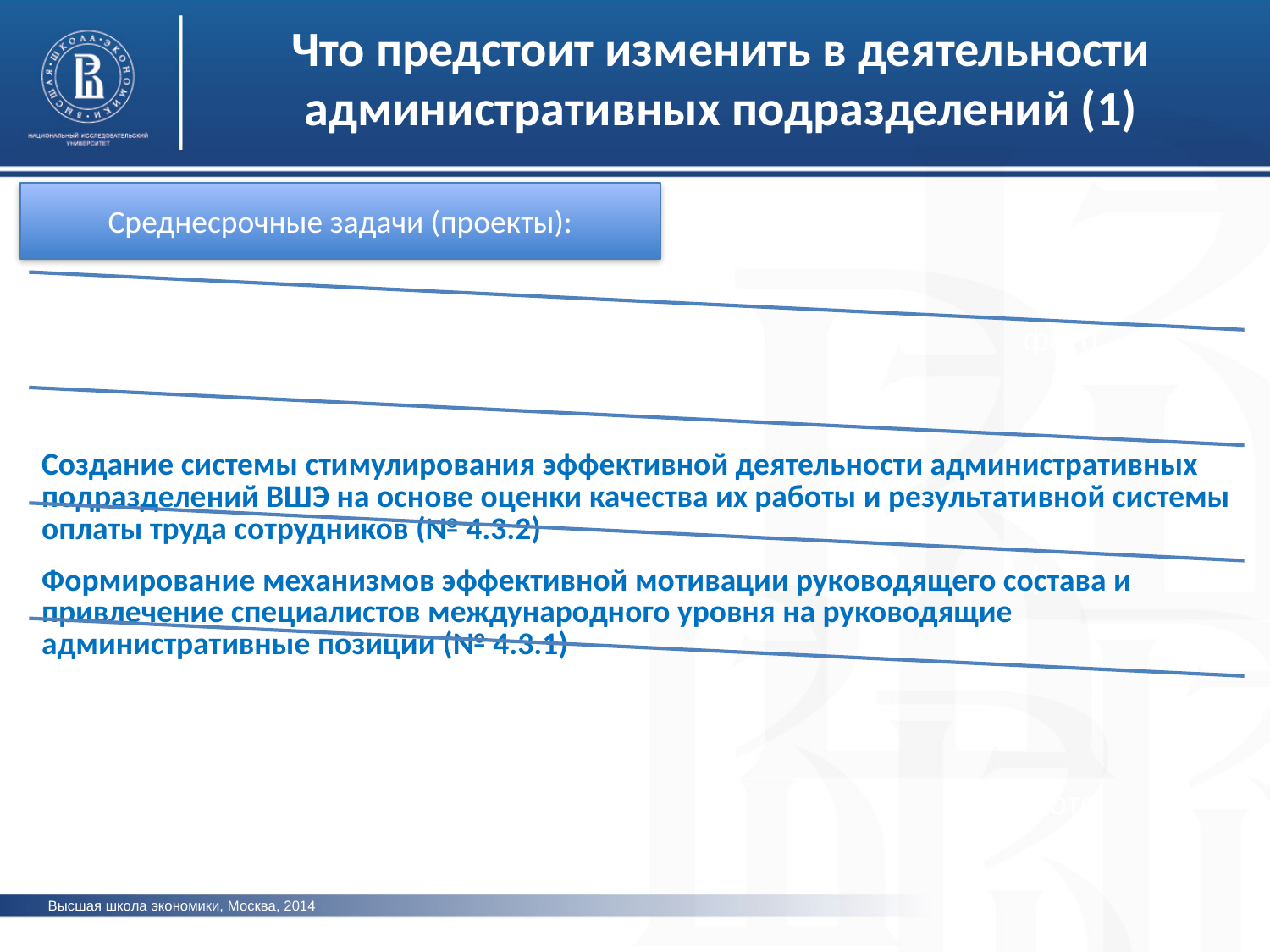

Что предстоит изменить в деятельности административных подразделений (1)
Среднесрочные задачи (проекты):
Создание системы стимулирования эффективной деятельности административных подразделений ВШЭ на основе оценки качества их работы и результативной системы оплаты труда сотрудников (№ 4.3.2)
фото
фото
фото
Высшая школа экономики, Москва, 2014